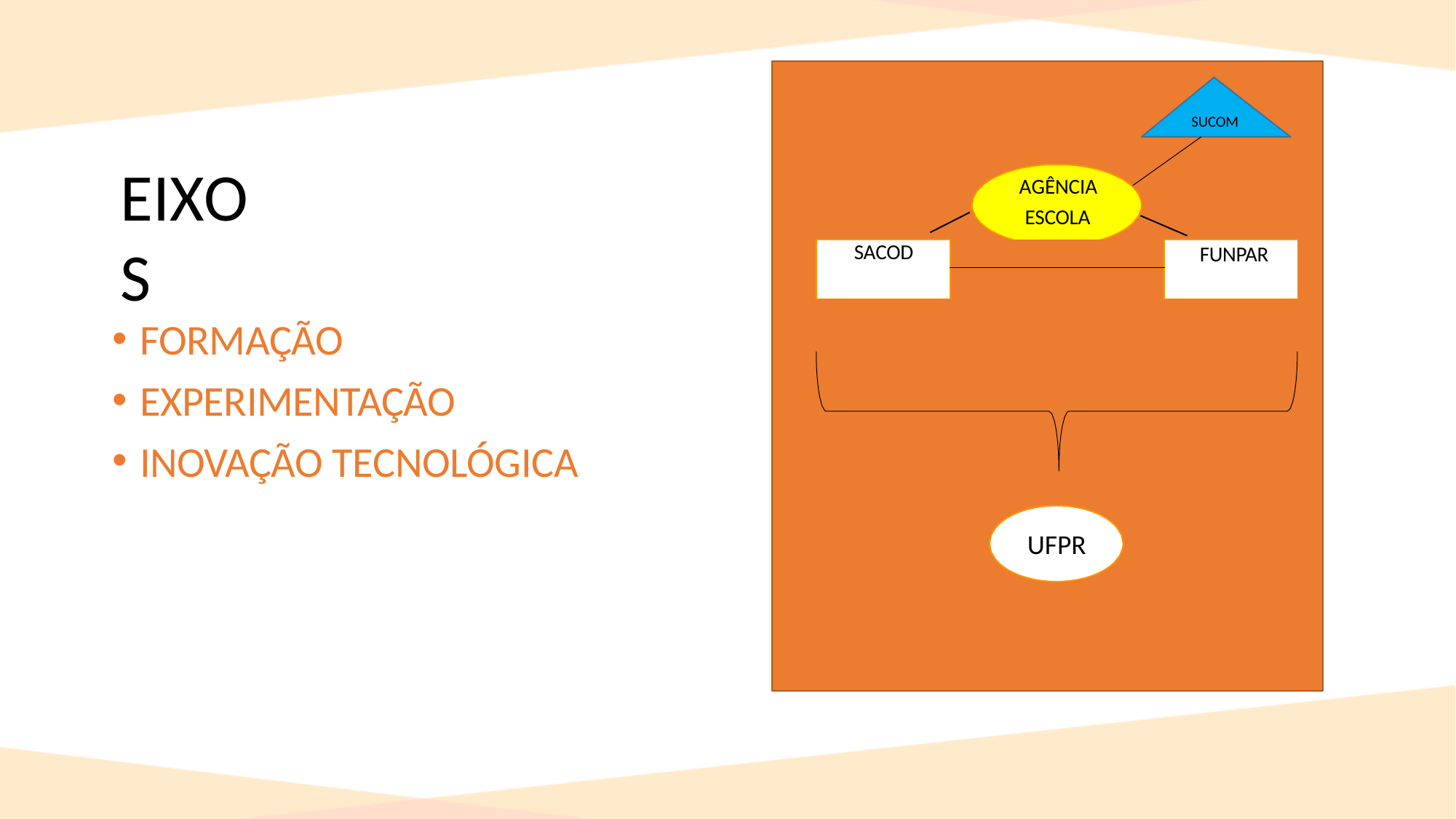

SUCOM

# EIXOS
AGÊNCIA
ESCOLA

| SACOD |  | FUNPAR |
| --- | --- | --- |
|  |  |  |
FORMAÇÃO
EXPERIMENTAÇÃO
INOVAÇÃO TECNOLÓGICA
UFPR